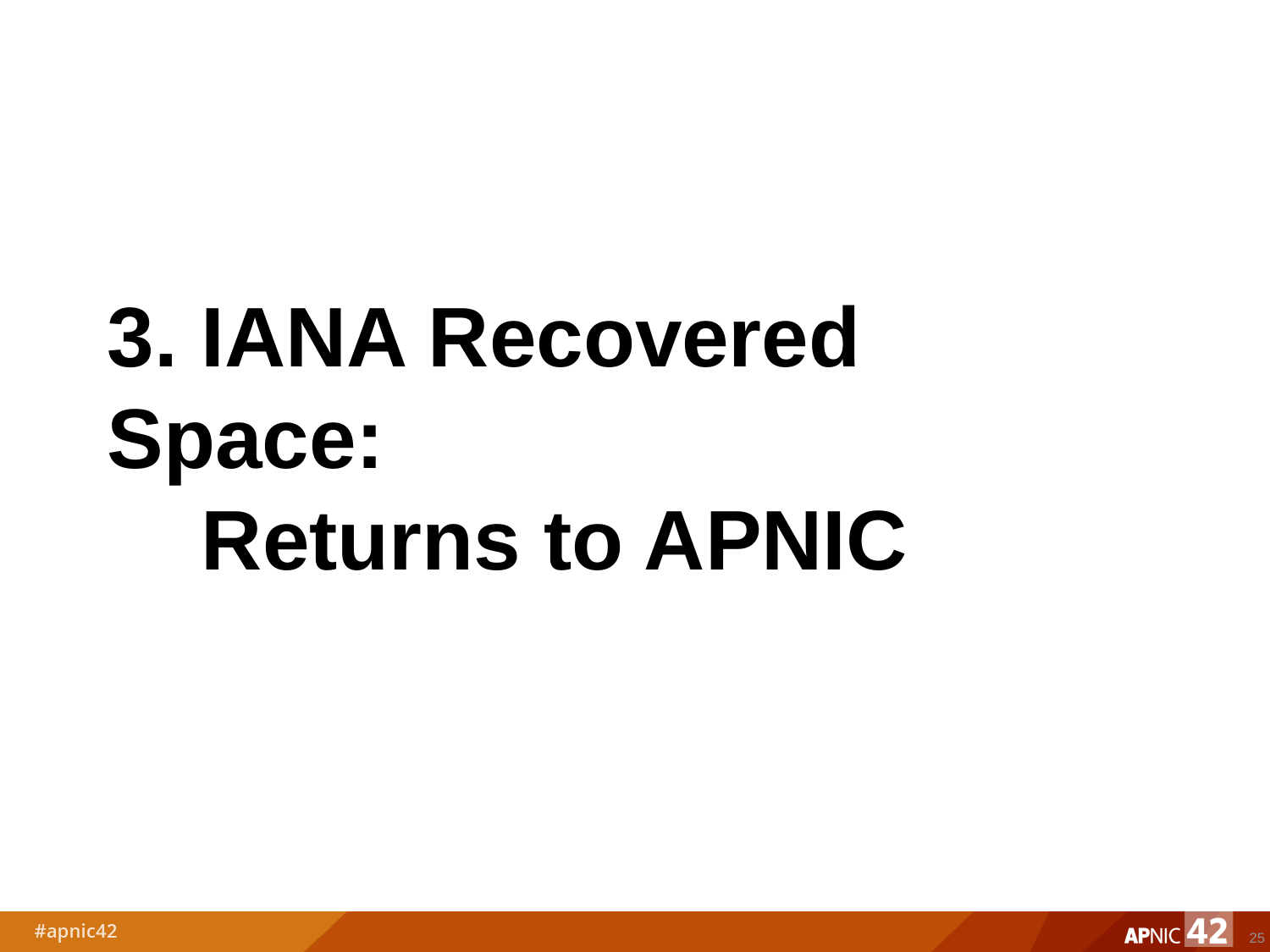

3. IANA Recovered Space:
    Returns to APNIC
25